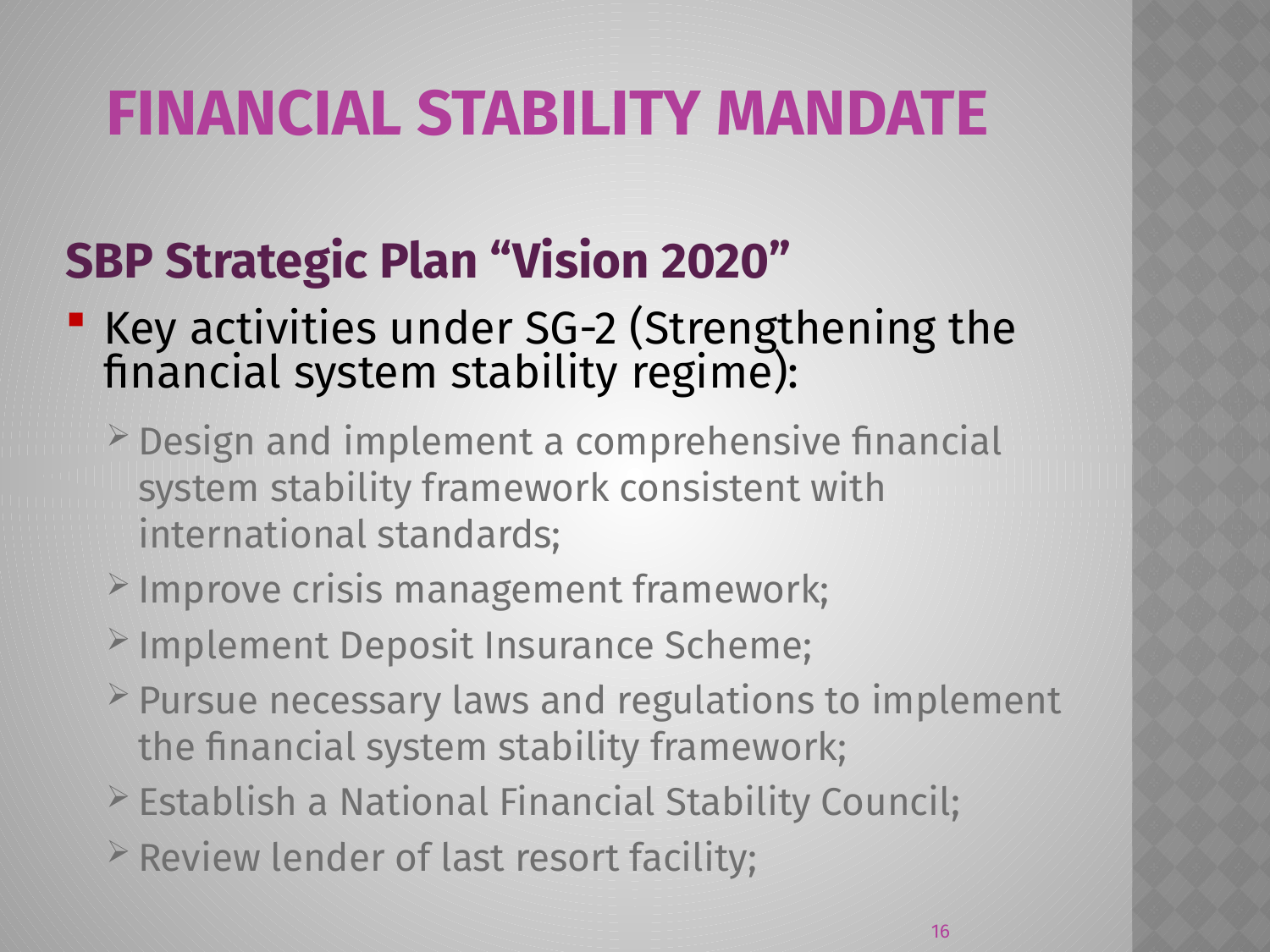

Financial Stability Mandate
SBP Strategic Plan “Vision 2020”
Key activities under SG-2 (Strengthening the financial system stability regime):
Design and implement a comprehensive financial system stability framework consistent with international standards;
Improve crisis management framework;
Implement Deposit Insurance Scheme;
Pursue necessary laws and regulations to implement the financial system stability framework;
Establish a National Financial Stability Council;
Review lender of last resort facility;

16